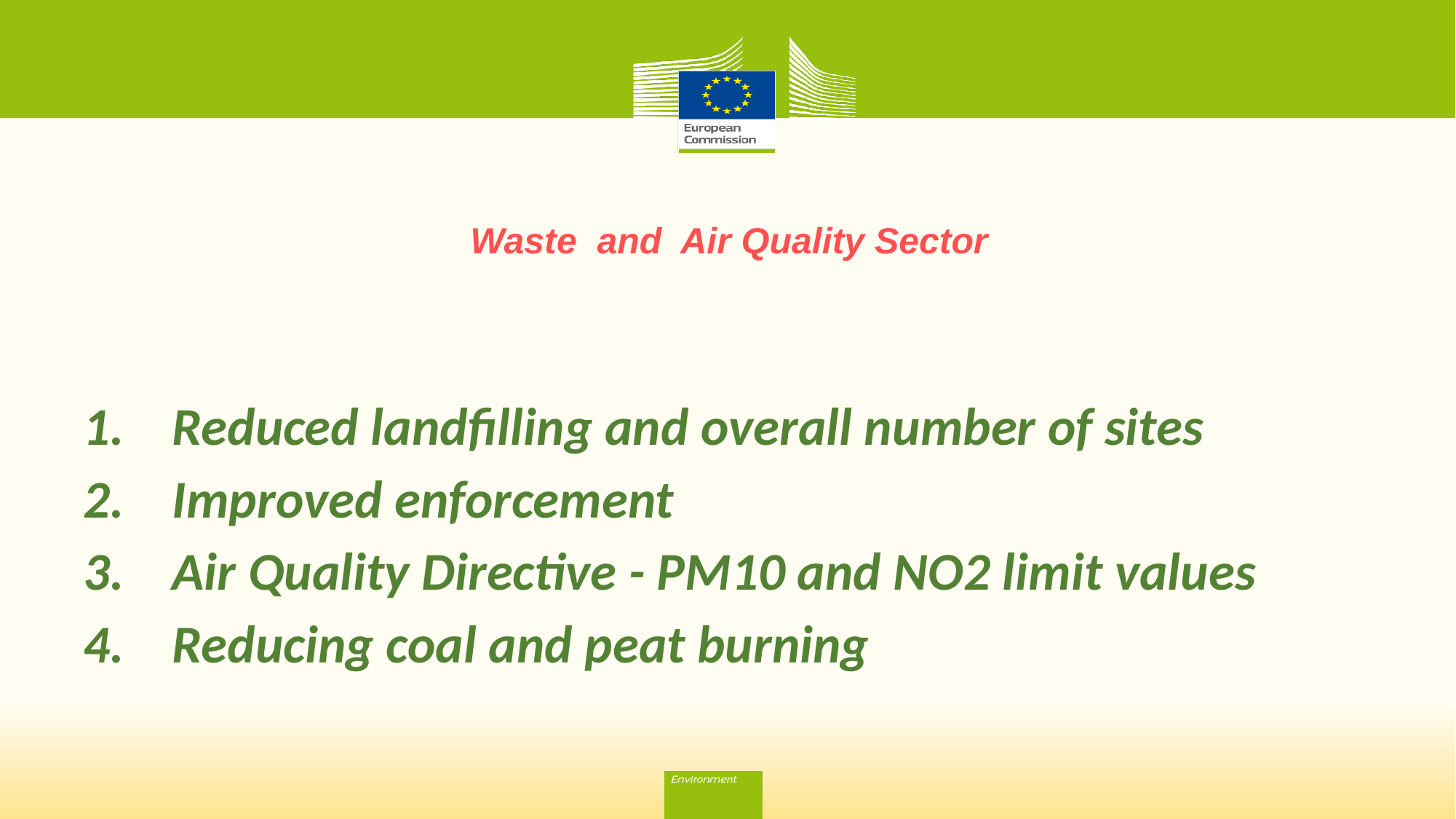

# Waste  and  Air Quality Sector

Reduced landfilling and overall number of sites
Improved enforcement
Air Quality Directive - PM10 and NO2 limit values
Reducing coal and peat burning